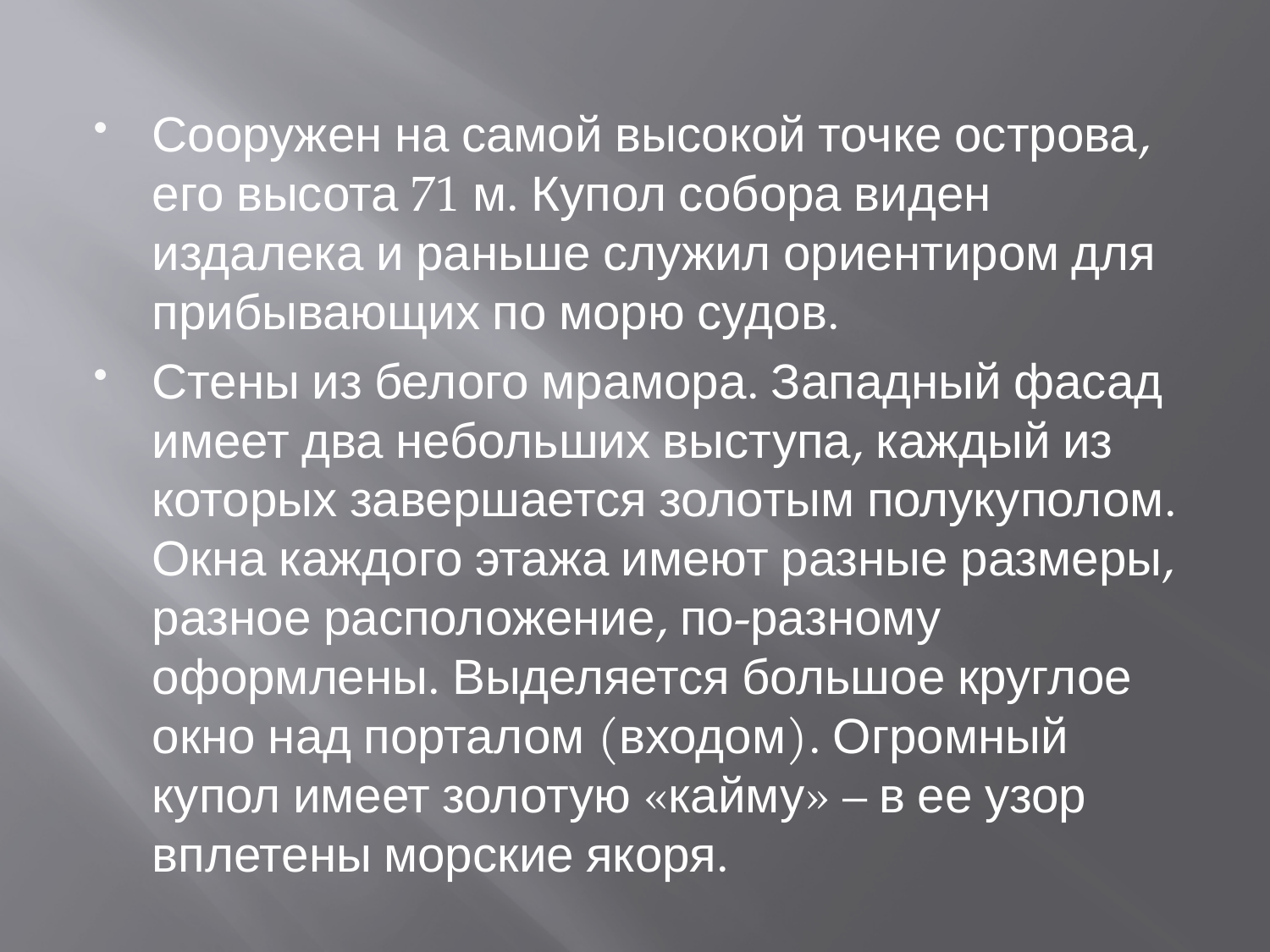

Сооружен на самой высокой точке острова, его высота 71 м. Купол собора виден издалека и раньше служил ориентиром для прибывающих по морю судов.
Стены из белого мрамора. Западный фасад имеет два небольших выступа, каждый из которых завершается золотым полукуполом. Окна каждого этажа имеют разные размеры, разное расположение, по-разному оформлены. Выделяется большое круглое окно над порталом (входом). Огромный купол имеет золотую «кайму» – в ее узор вплетены морские якоря.